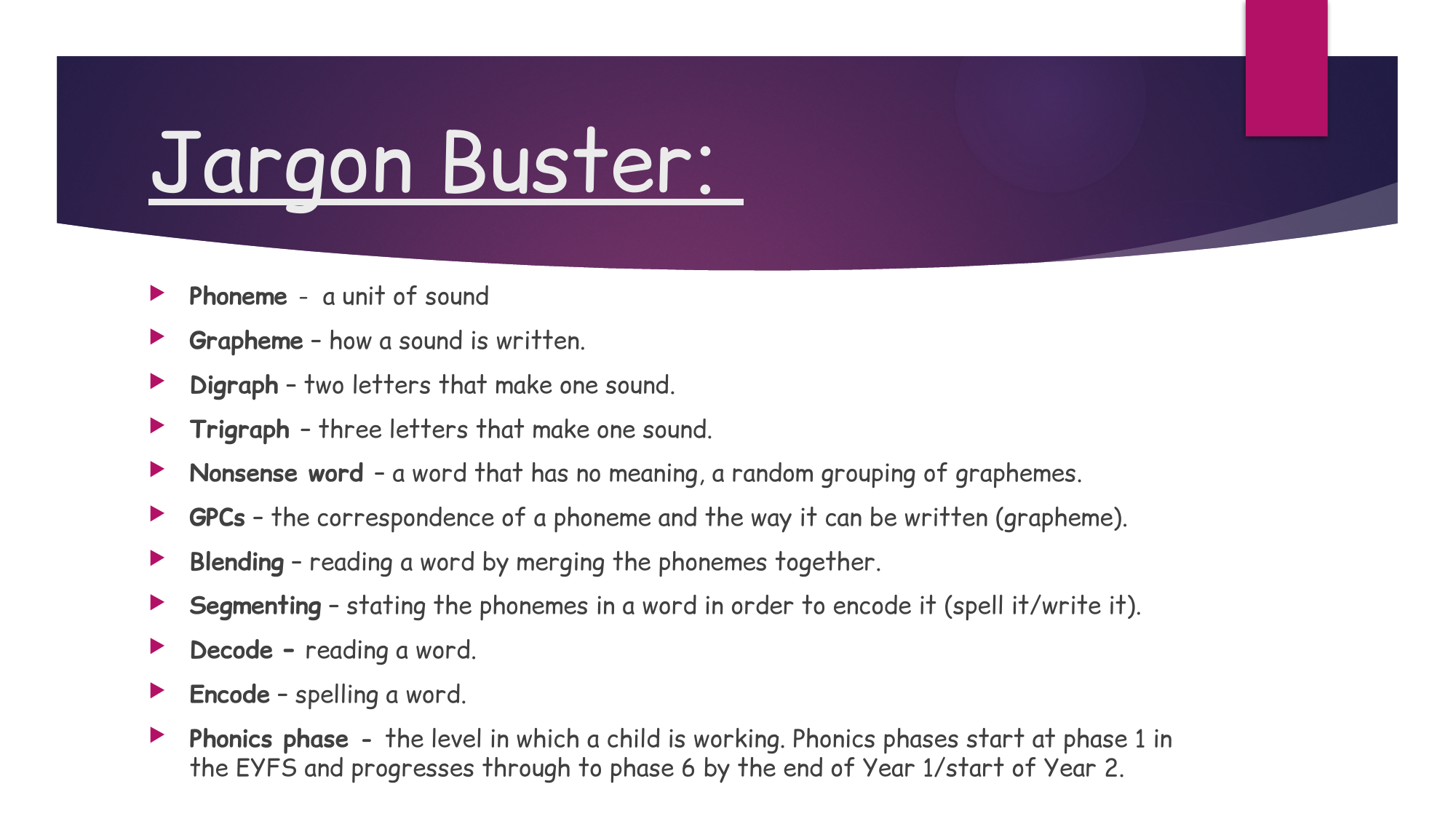

# Jargon Buster:
Phoneme -  a unit of sound
Grapheme – how a sound is written.
Digraph – two letters that make one sound.
Trigraph – three letters that make one sound.
Nonsense word – a word that has no meaning, a random grouping of graphemes.
GPCs – the correspondence of a phoneme and the way it can be written (grapheme).
Blending – reading a word by merging the phonemes together.
Segmenting – stating the phonemes in a word in order to encode it (spell it/write it).
Decode – reading a word.
Encode – spelling a word.
Phonics phase - the level in which a child is working. Phonics phases start at phase 1 in the EYFS and progresses through to phase 6 by the end of Year 1/start of Year 2.